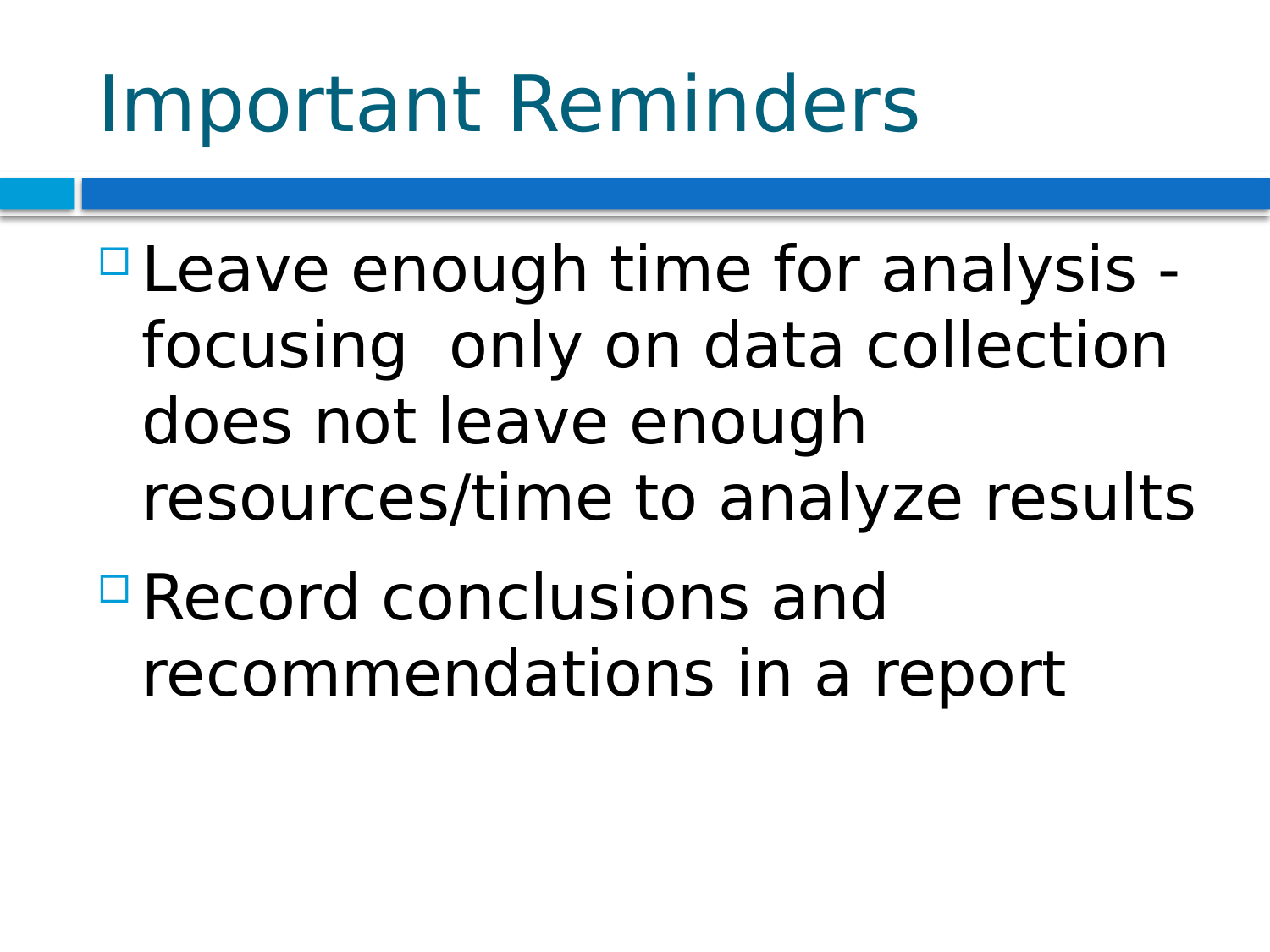

# Important Reminders
Leave enough time for analysis - focusing  only on data collection does not leave enough resources/time to analyze results
Record conclusions and recommendations in a report